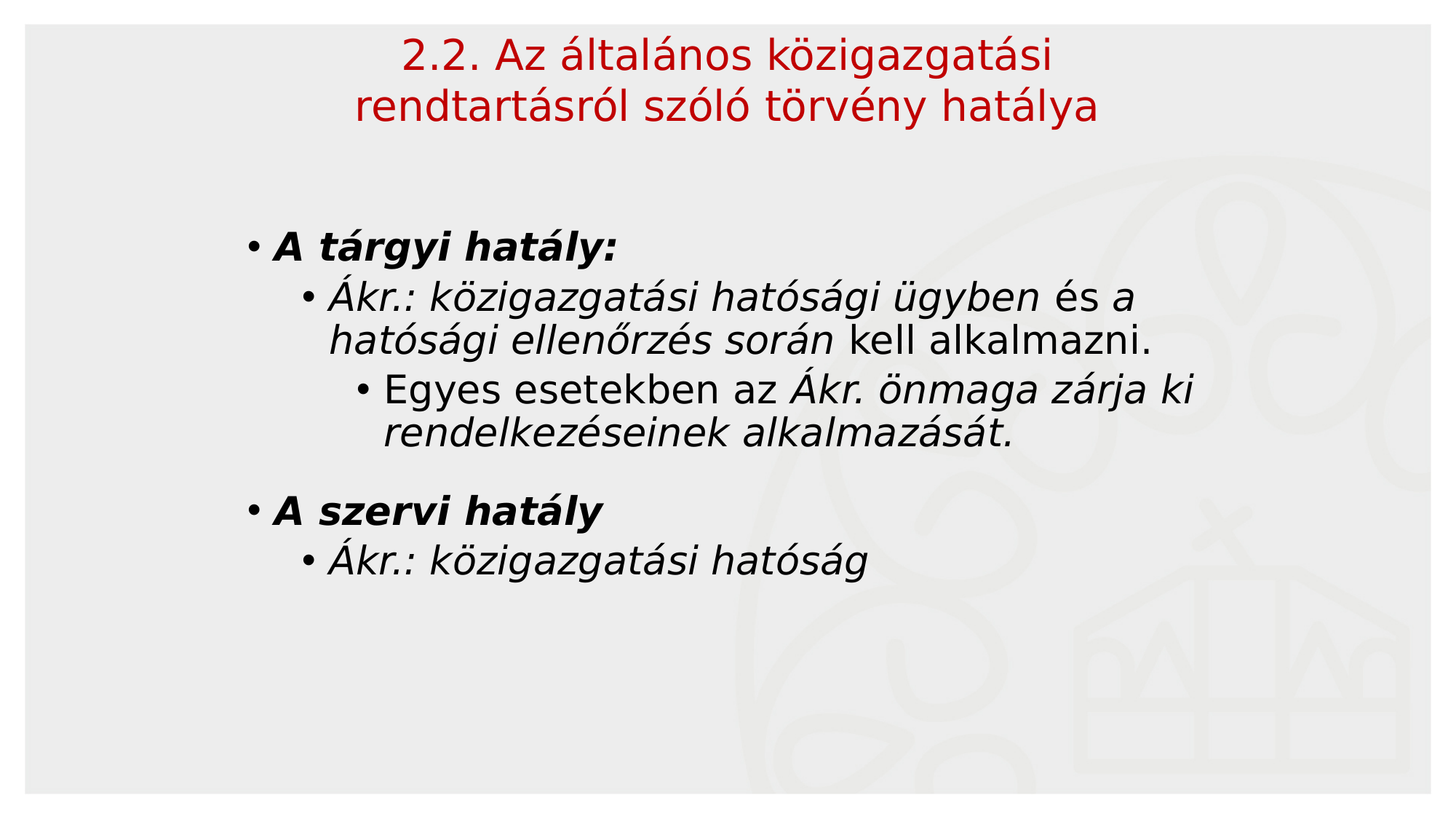

2.2. Az általános közigazgatási
rendtartásról szóló törvény hatálya
A tárgyi hatály:
Ákr.: közigazgatási hatósági ügyben és a hatósági ellenőrzés során kell alkalmazni.
Egyes esetekben az Ákr. önmaga zárja ki rendelkezéseinek alkalmazását.

A szervi hatály
Ákr.: közigazgatási hatóság